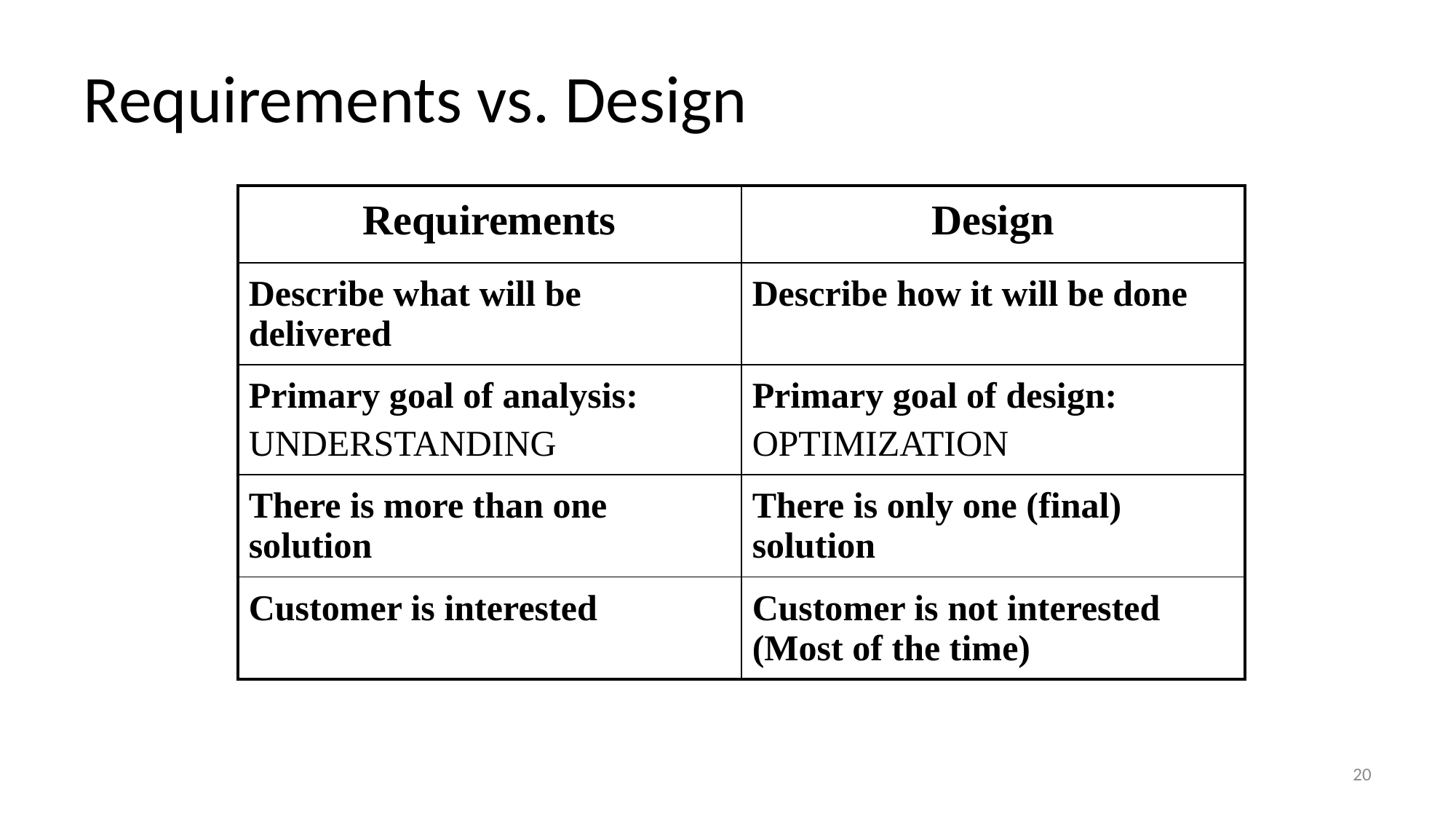

# Requirements vs. Design
| Requirements | Design |
| --- | --- |
| Describe what will be delivered | Describe how it will be done |
| Primary goal of analysis: UNDERSTANDING | Primary goal of design: OPTIMIZATION |
| There is more than one solution | There is only one (final) solution |
| Customer is interested | Customer is not interested (Most of the time) |
20